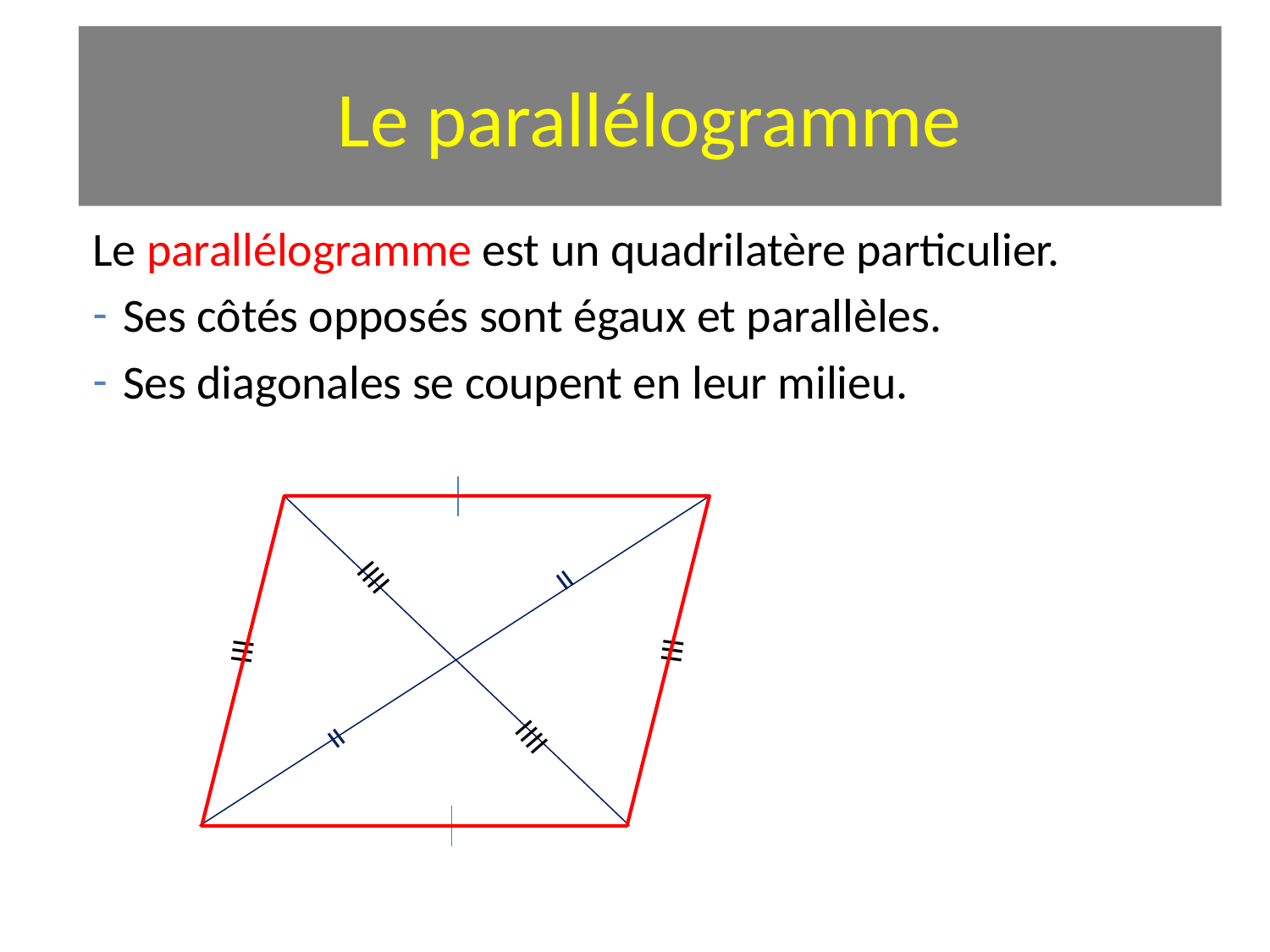

# Le parallélogramme
Le parallélogramme est un quadrilatère particulier.
Ses côtés opposés sont égaux et parallèles.
Ses diagonales se coupent en leur milieu.

=
IIII
III
III
=
IIII